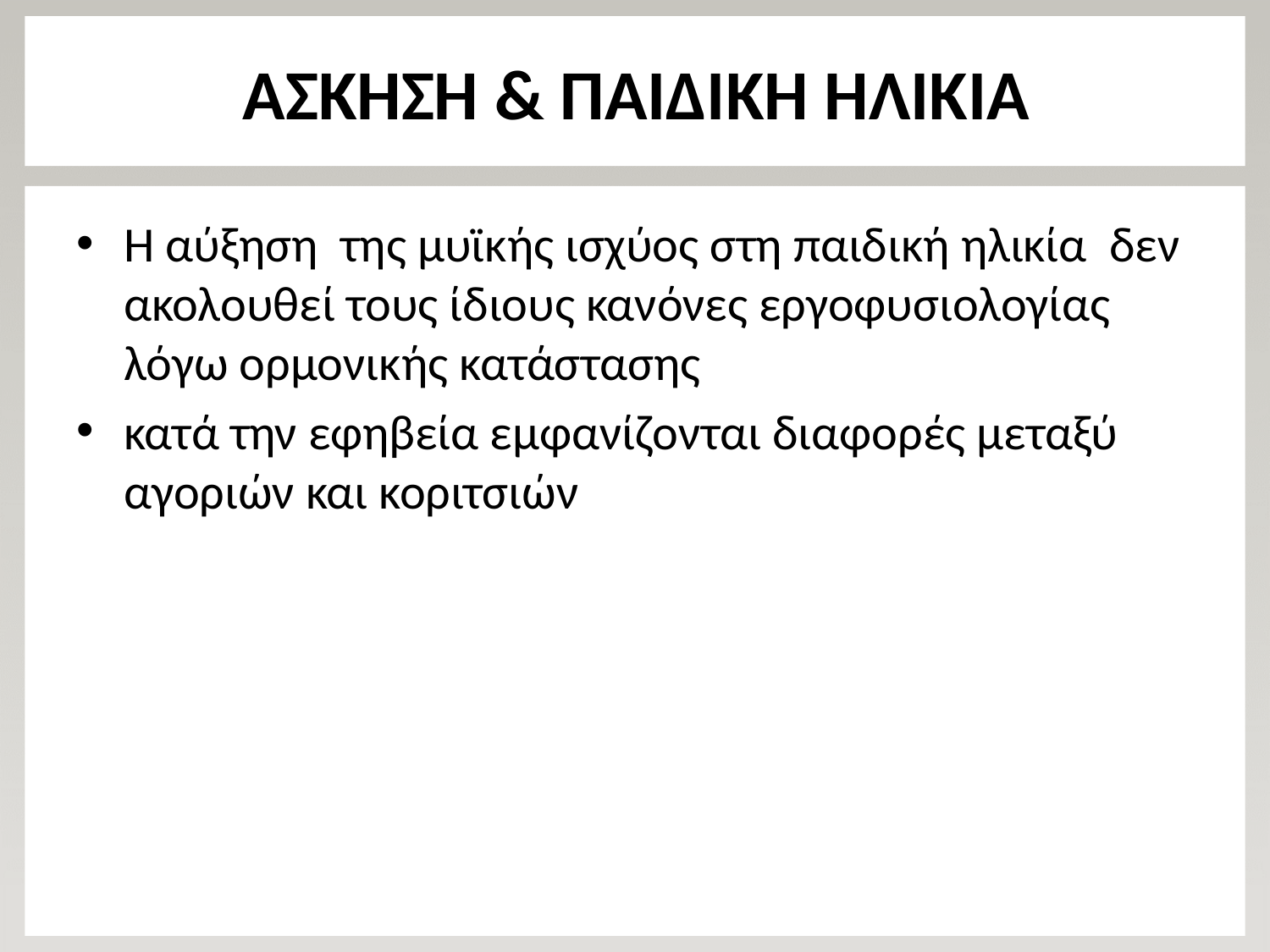

# ΑΣΚΗΣΗ & ΠΑΙΔΙΚΗ ΗΛΙΚΙΑ
Η αύξηση  της μυϊκής ισχύος στη παιδική ηλικία  δεν ακολουθεί τους ίδιους κανόνες εργοφυσιολογίας λόγω ορμονικής κατάστασης
κατά την εφηβεία εμφανίζονται διαφορές μεταξύ αγοριών και κοριτσιών